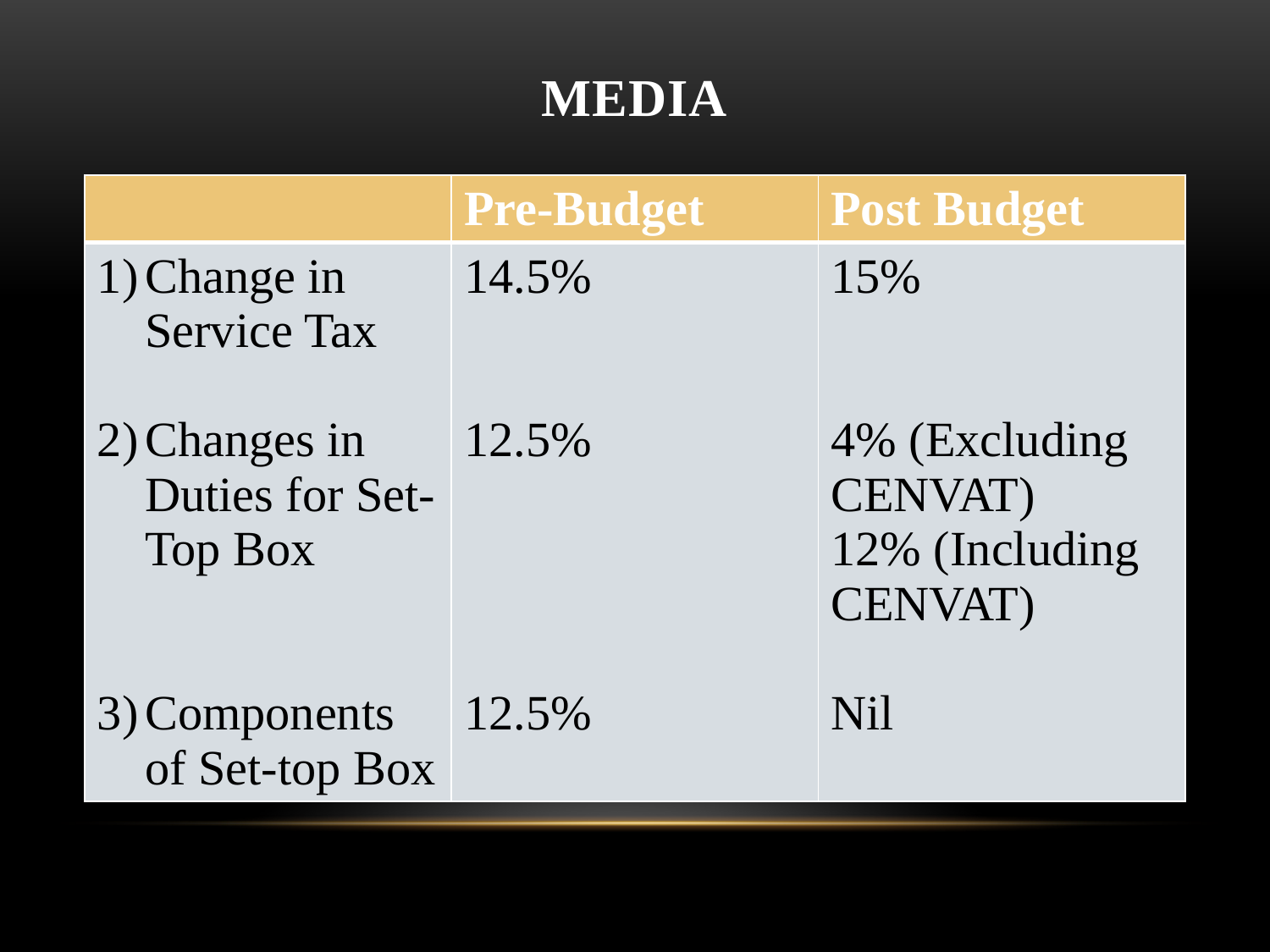

# Media
|  | Pre-Budget | Post Budget |
| --- | --- | --- |
| Change in Service Tax Changes in Duties for Set-Top Box Components of Set-top Box | 14.5% 12.5% 12.5% | 15% 4% (Excluding CENVAT) 12% (Including CENVAT) Nil |